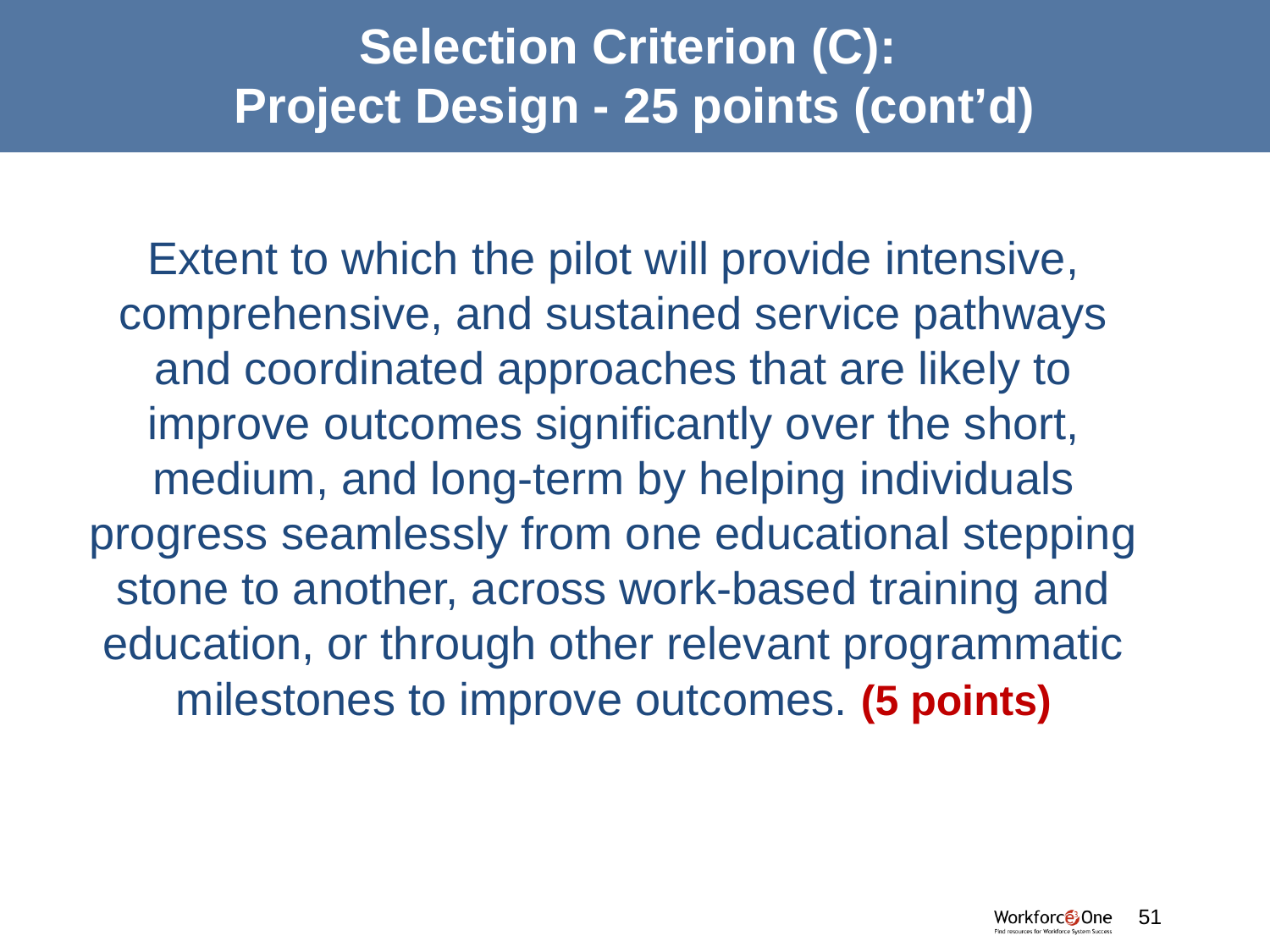

# Selection Criterion (C): Project Design - 25 points (cont’d)
Extent to which the pilot will provide intensive, comprehensive, and sustained service pathways and coordinated approaches that are likely to improve outcomes significantly over the short, medium, and long-term by helping individuals progress seamlessly from one educational stepping stone to another, across work-based training and education, or through other relevant programmatic milestones to improve outcomes. (5 points)

#
51